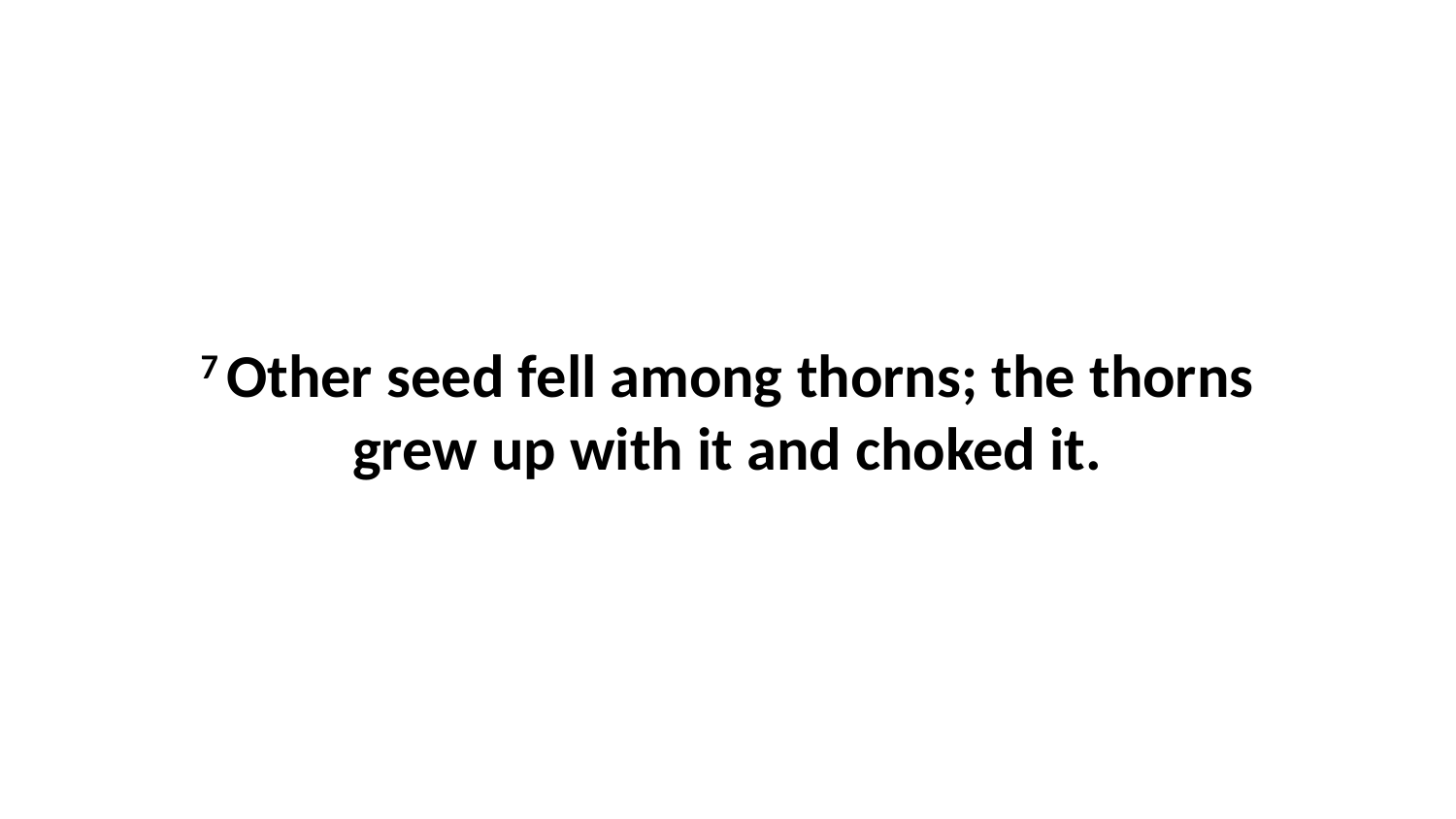

7 Other seed fell among thorns; the thorns grew up with it and choked it.